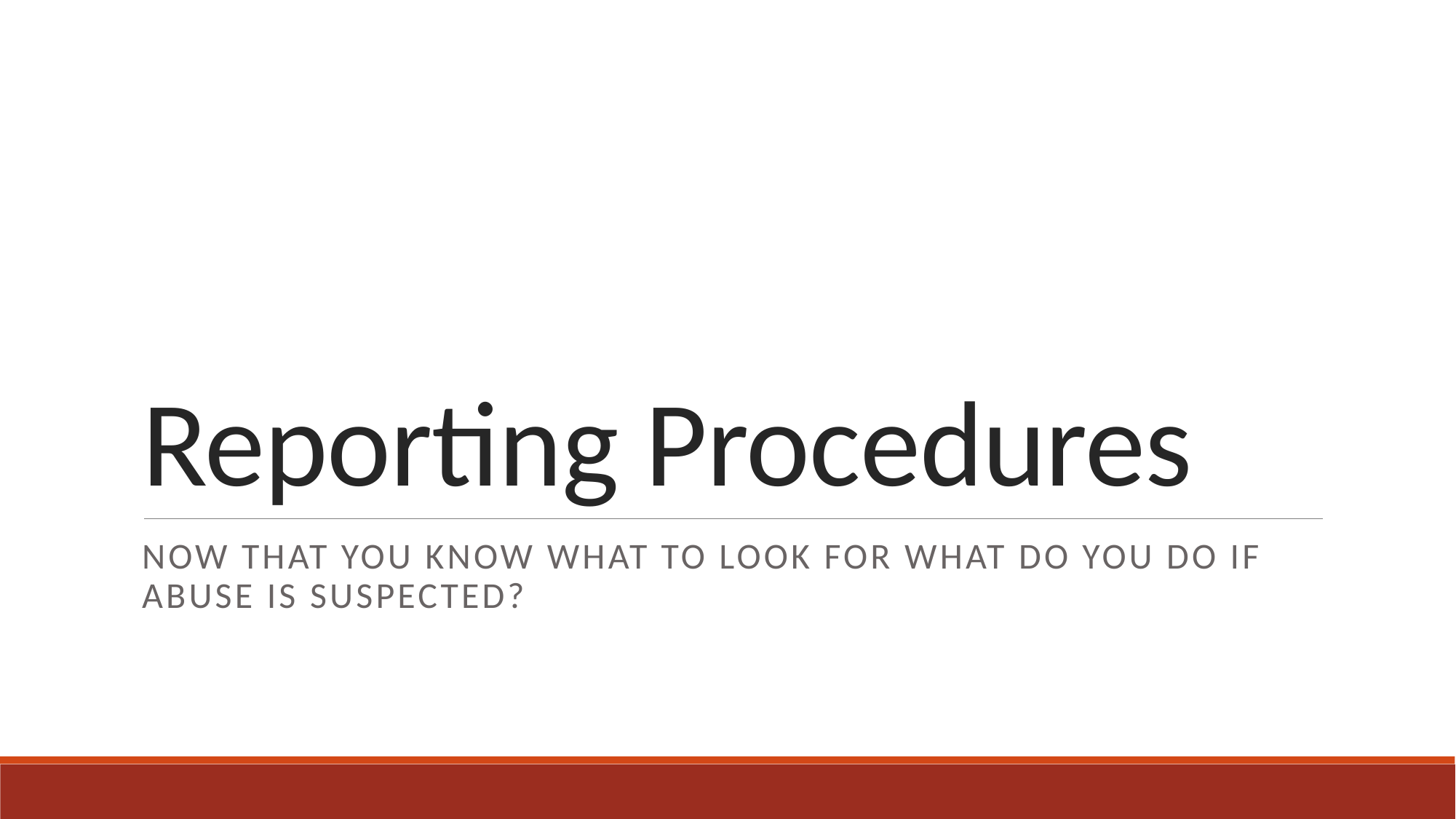

# Reporting Procedures
Now that you know what to look for what do you do if abuse is suspected?